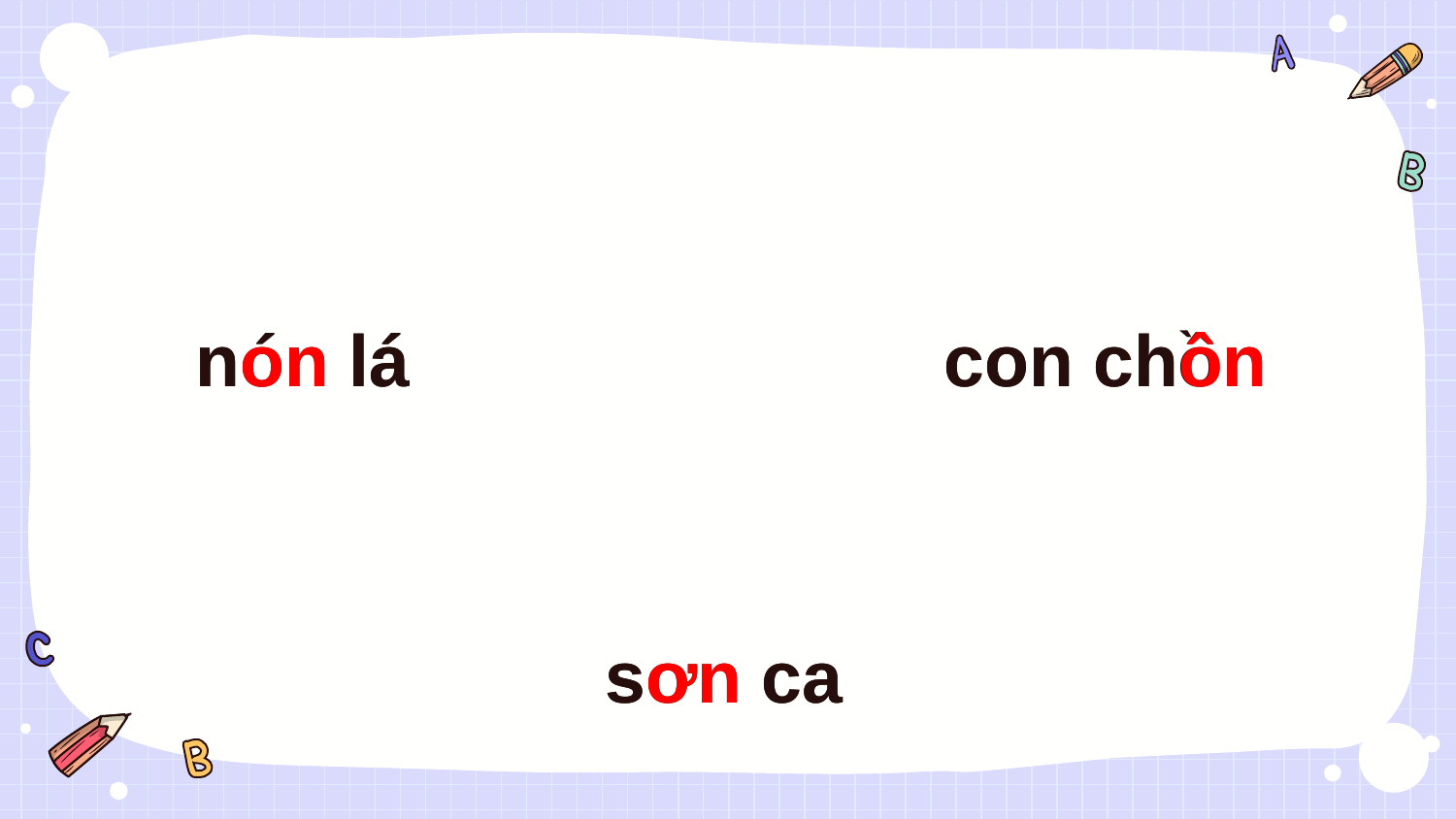

con chôn
non lá
nón lá
con chồn
sơn ca
sơn ca